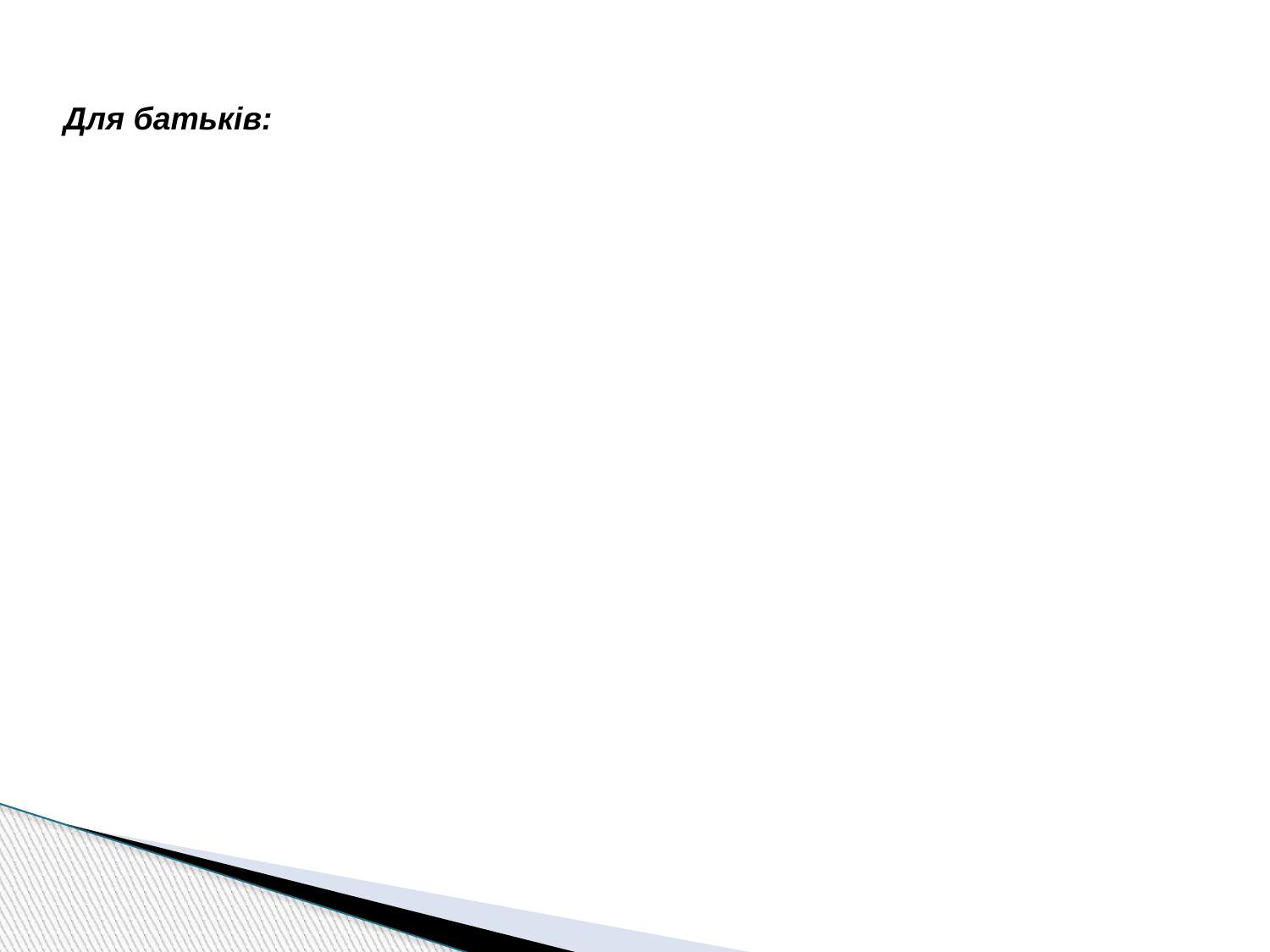

# Для батьків:

1. Прогрес навчання: батьки бачать не просто оцінку, а динаміку успішності дитини, її сильні сторони та зони для розвитку.
2. Пряма комунікація: безпосередній зв'язок з вихователями та вчителями без потреби чекати батьківських зборів.
3. Контроль безпеки: сповіщення про те, чи зайшла дитина в ліцей і чи перебуває вона в безпеці.